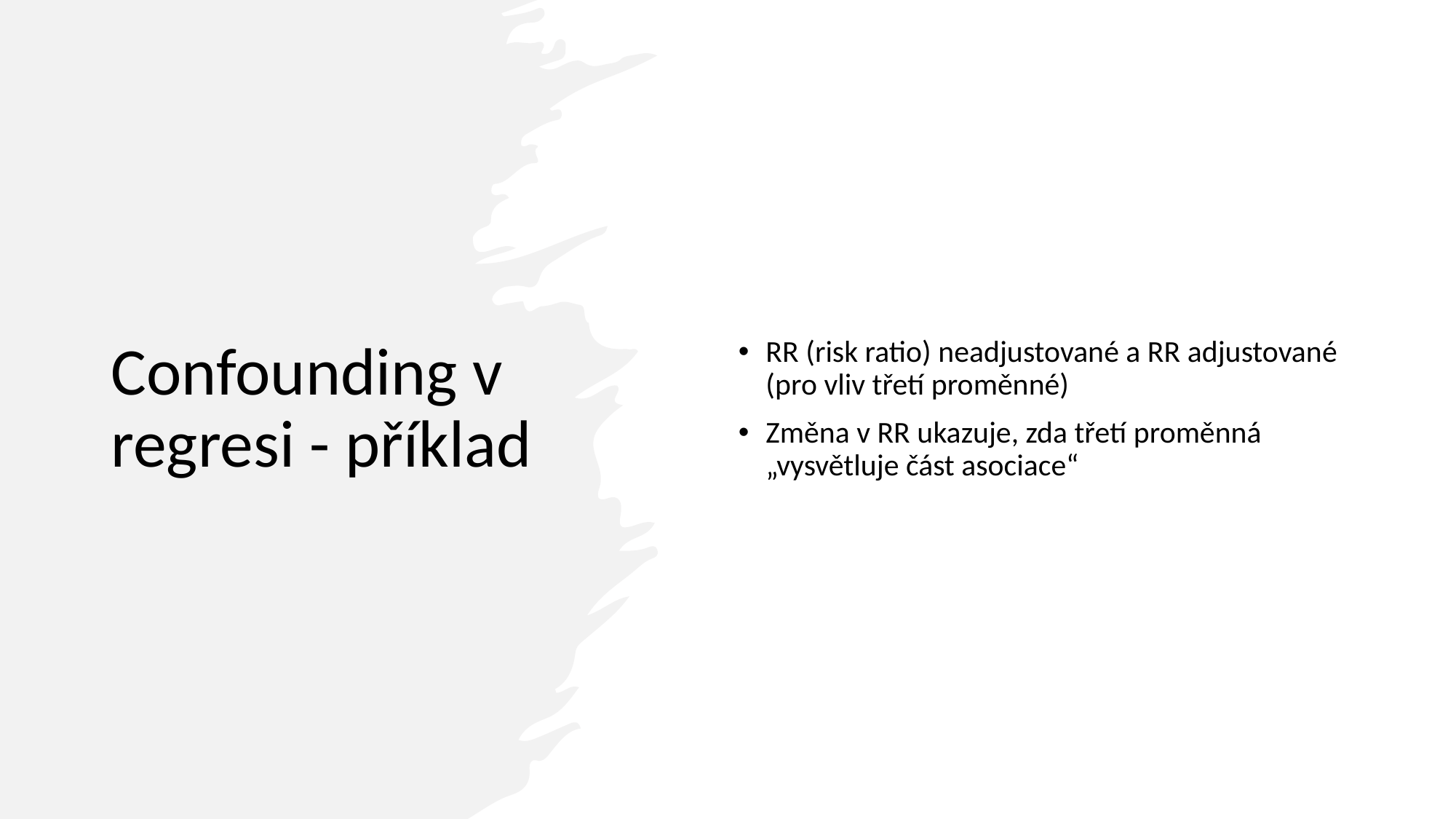

# Confounding v regresi - příklad
RR (risk ratio) neadjustované a RR adjustované (pro vliv třetí proměnné)
Změna v RR ukazuje, zda třetí proměnná „vysvětluje část asociace“